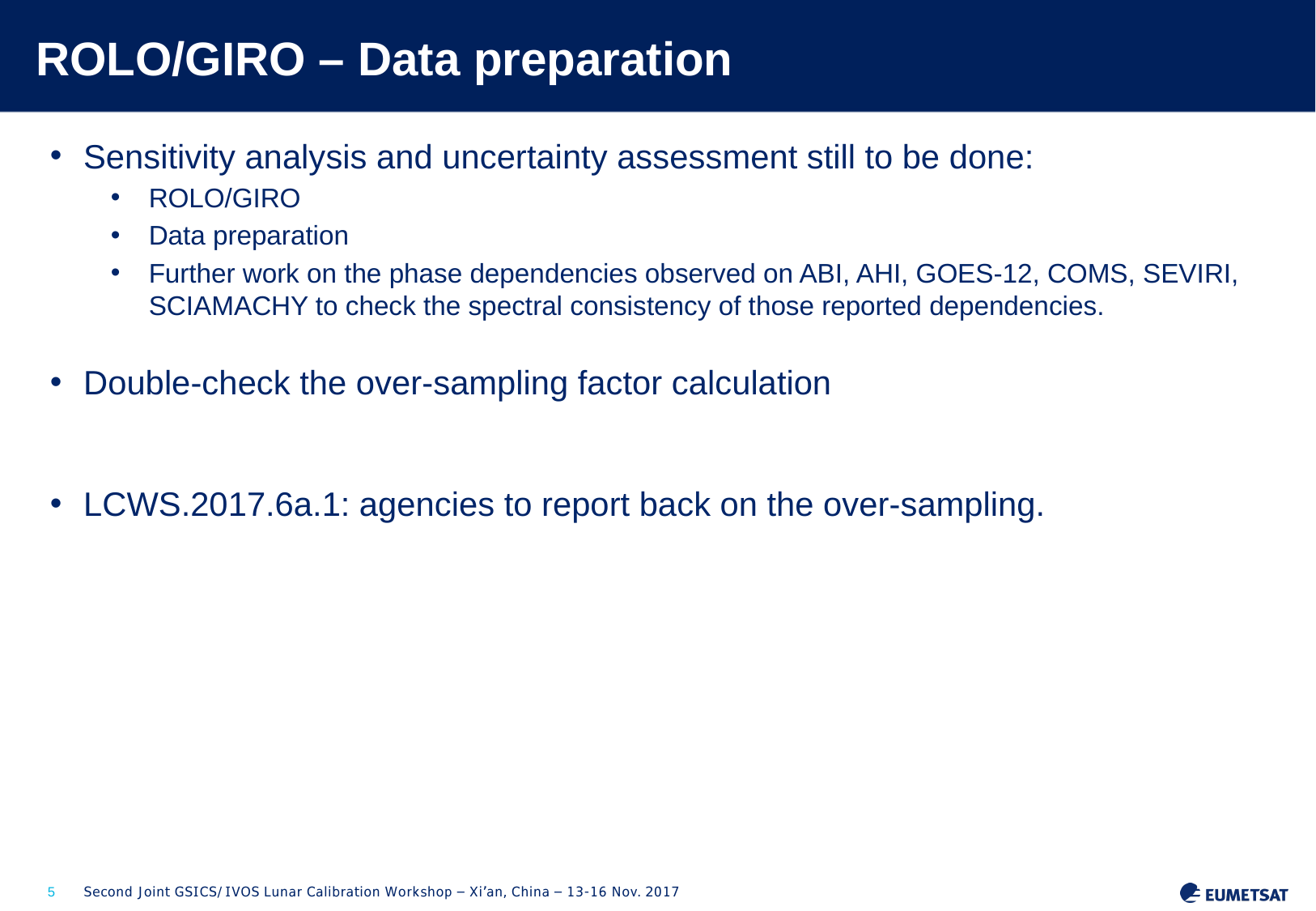

# ROLO/GIRO – Data preparation
Sensitivity analysis and uncertainty assessment still to be done:
ROLO/GIRO
Data preparation
Further work on the phase dependencies observed on ABI, AHI, GOES-12, COMS, SEVIRI, SCIAMACHY to check the spectral consistency of those reported dependencies.

Double-check the over-sampling factor calculation

LCWS.2017.6a.1: agencies to report back on the over-sampling.